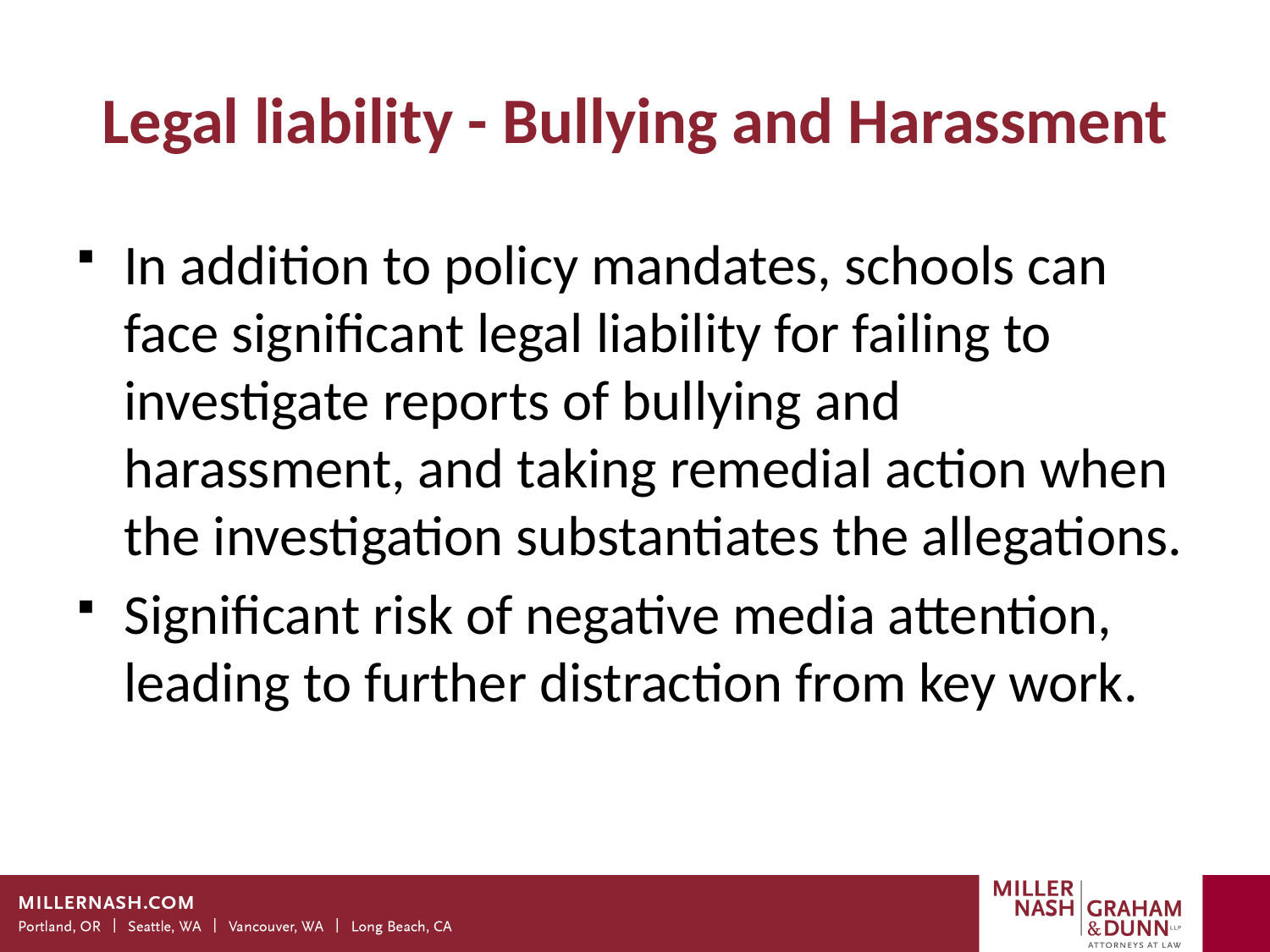

# Legal liability - Bullying and Harassment
In addition to policy mandates, schools can face significant legal liability for failing to investigate reports of bullying and harassment, and taking remedial action when the investigation substantiates the allegations.
Significant risk of negative media attention, leading to further distraction from key work.